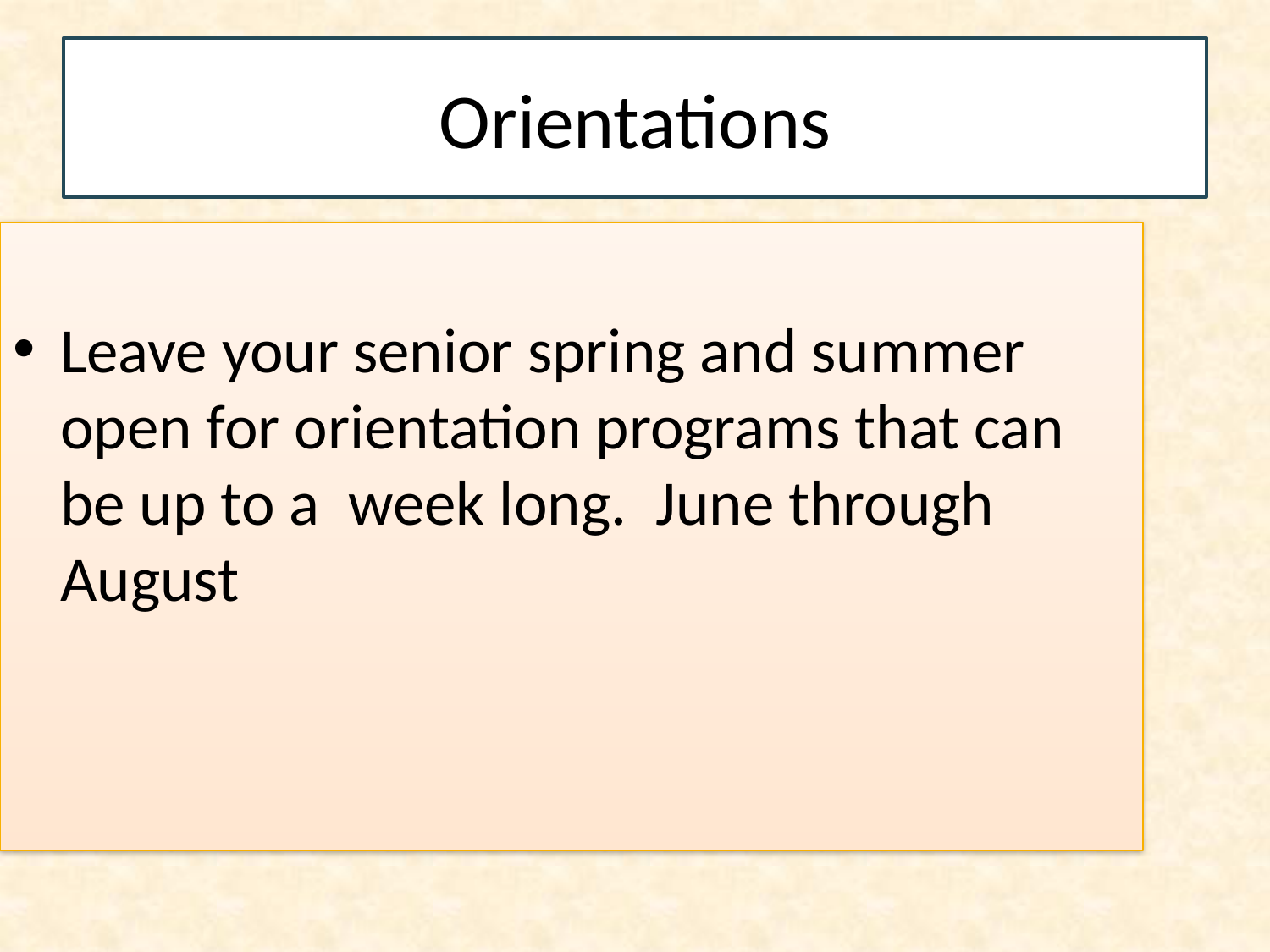

# Orientations

Leave your senior spring and summer open for orientation programs that can be up to a  week long.  June through August